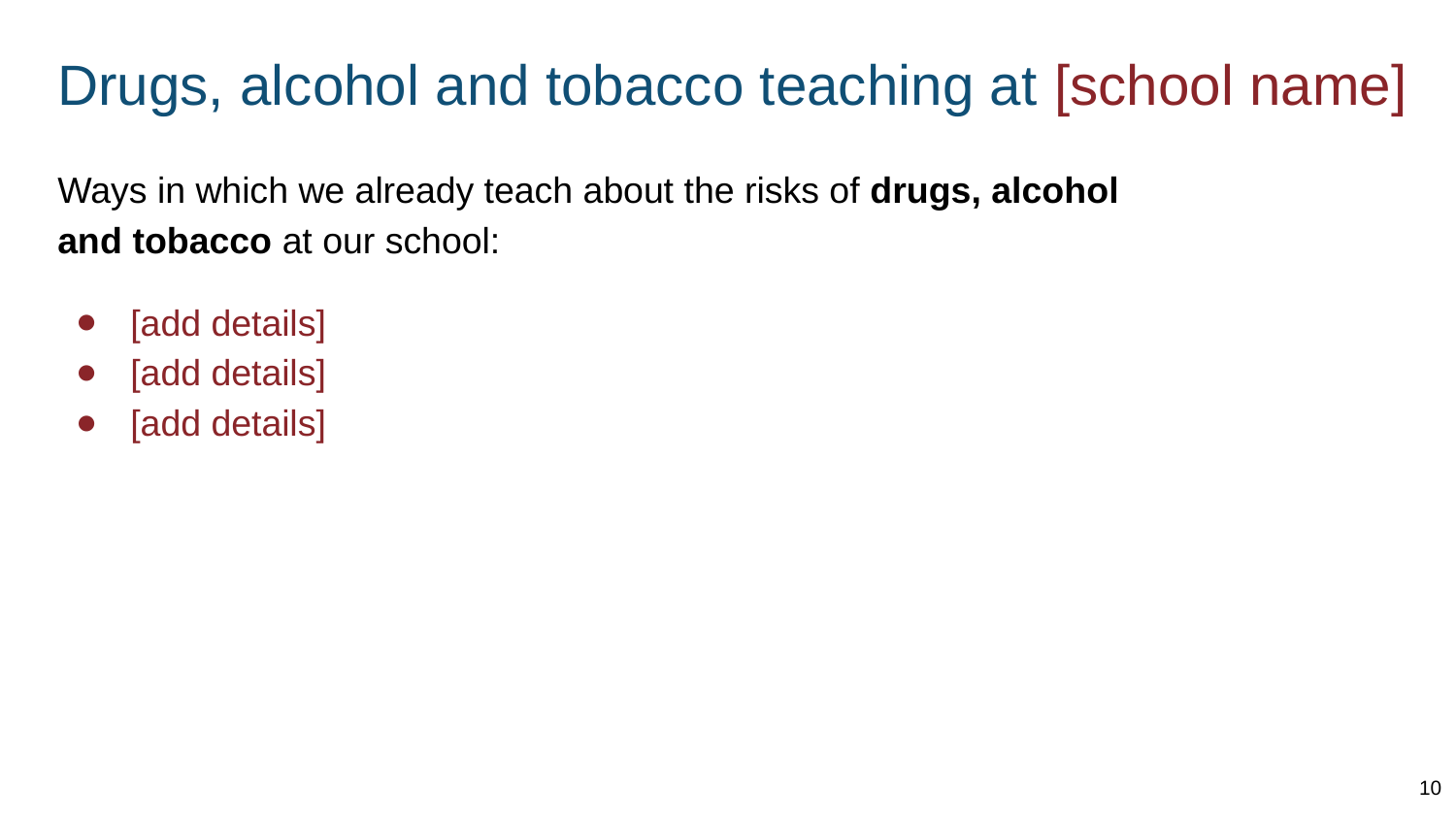

# Drugs, alcohol and tobacco teaching at [school name]

Ways in which we already teach about the risks of drugs, alcohol and tobacco at our school:
[add details]
[add details]
[add details]

10